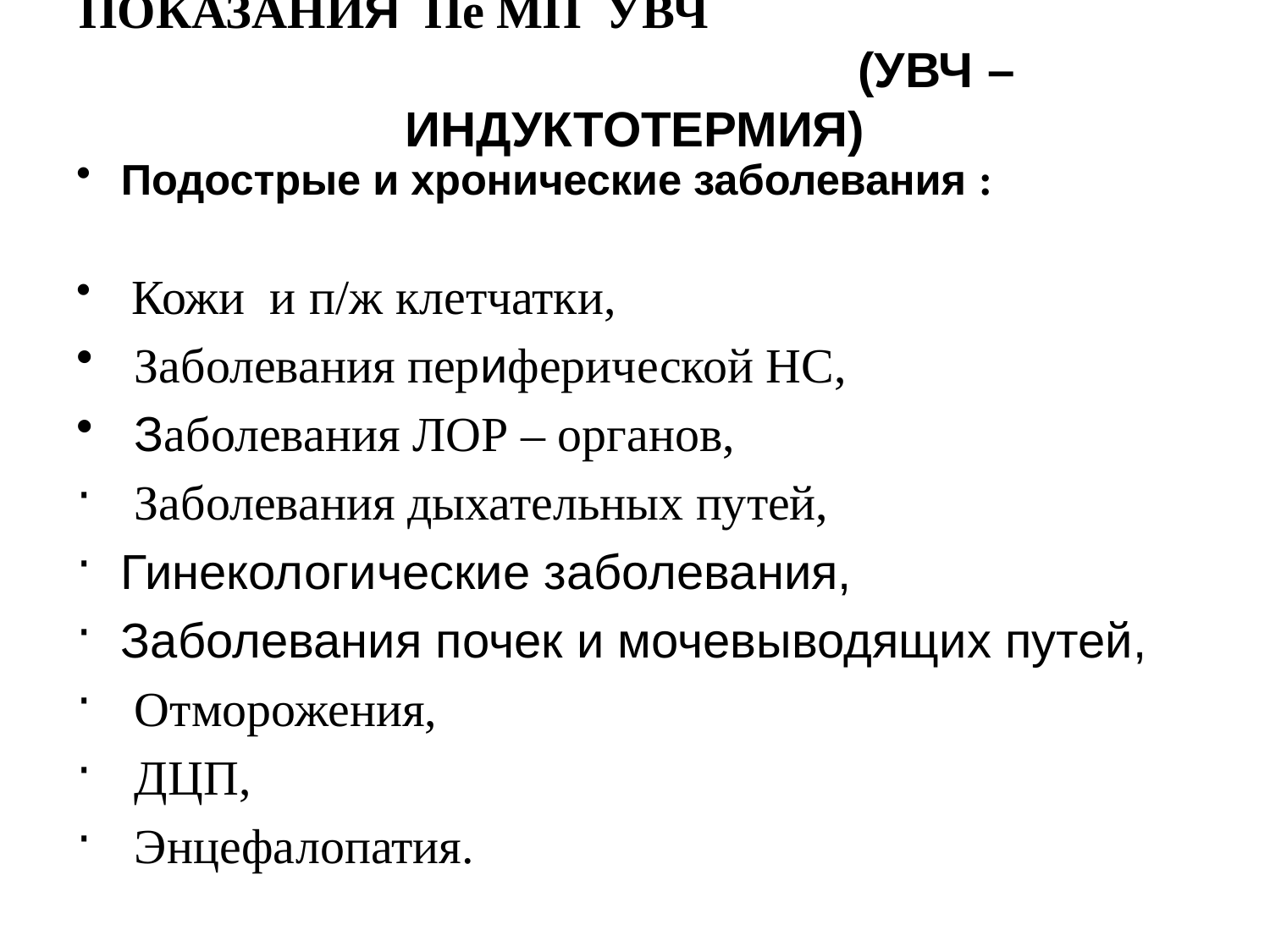

# ПОКАЗАНИЯ  Пе МП  УВЧ                                                                                (УВЧ – ИНДУКТОТЕРМИЯ)
Подострые и хронические заболевания :
 Кожи  и п/ж клетчатки,
 Заболевания периферической НС,
 Заболевания ЛОР – органов,
 Заболевания дыхательных путей,
Гинекологические заболевания,
Заболевания почек и мочевыводящих путей,
 Отморожения,
 ДЦП,
 Энцефалопатия.